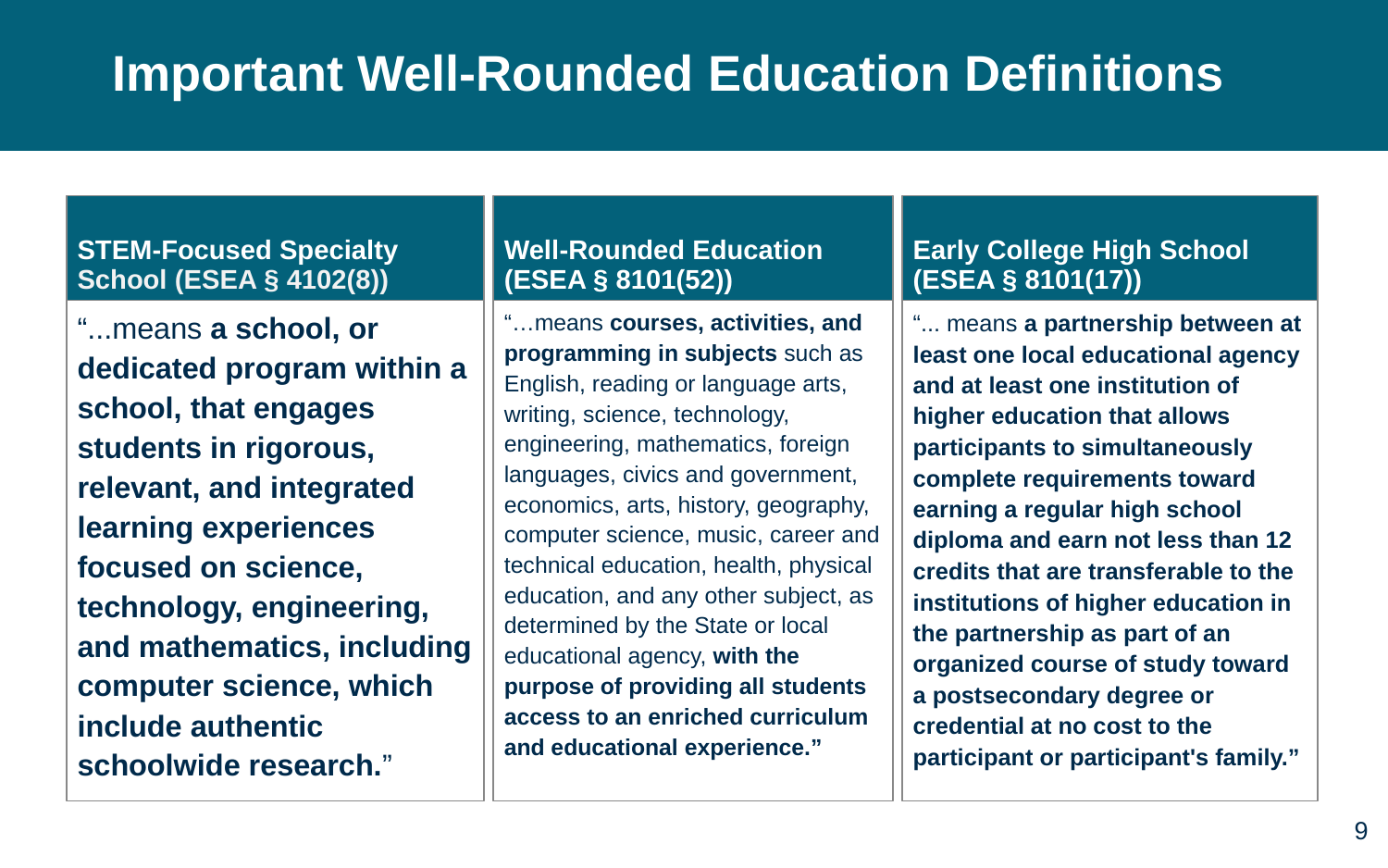

# Important Well-Rounded Education Definitions
STEM-Focused Specialty School (ESEA § 4102(8))
Well-Rounded Education (ESEA § 8101(52))
Early College High School (ESEA § 8101(17))
“…means courses, activities, and programming in subjects such as English, reading or language arts, writing, science, technology, engineering, mathematics, foreign languages, civics and government, economics, arts, history, geography, computer science, music, career and technical education, health, physical education, and any other subject, as determined by the State or local educational agency, with the purpose of providing all students access to an enriched curriculum and educational experience.”
“... means a partnership between at least one local educational agency and at least one institution of higher education that allows participants to simultaneously complete requirements toward earning a regular high school diploma and earn not less than 12 credits that are transferable to the institutions of higher education in the partnership as part of an organized course of study toward a postsecondary degree or credential at no cost to the participant or participant's family.”
“...means a school, or dedicated program within a school, that engages students in rigorous, relevant, and integrated learning experiences focused on science, technology, engineering, and mathematics, including computer science, which include authentic schoolwide research.”
9